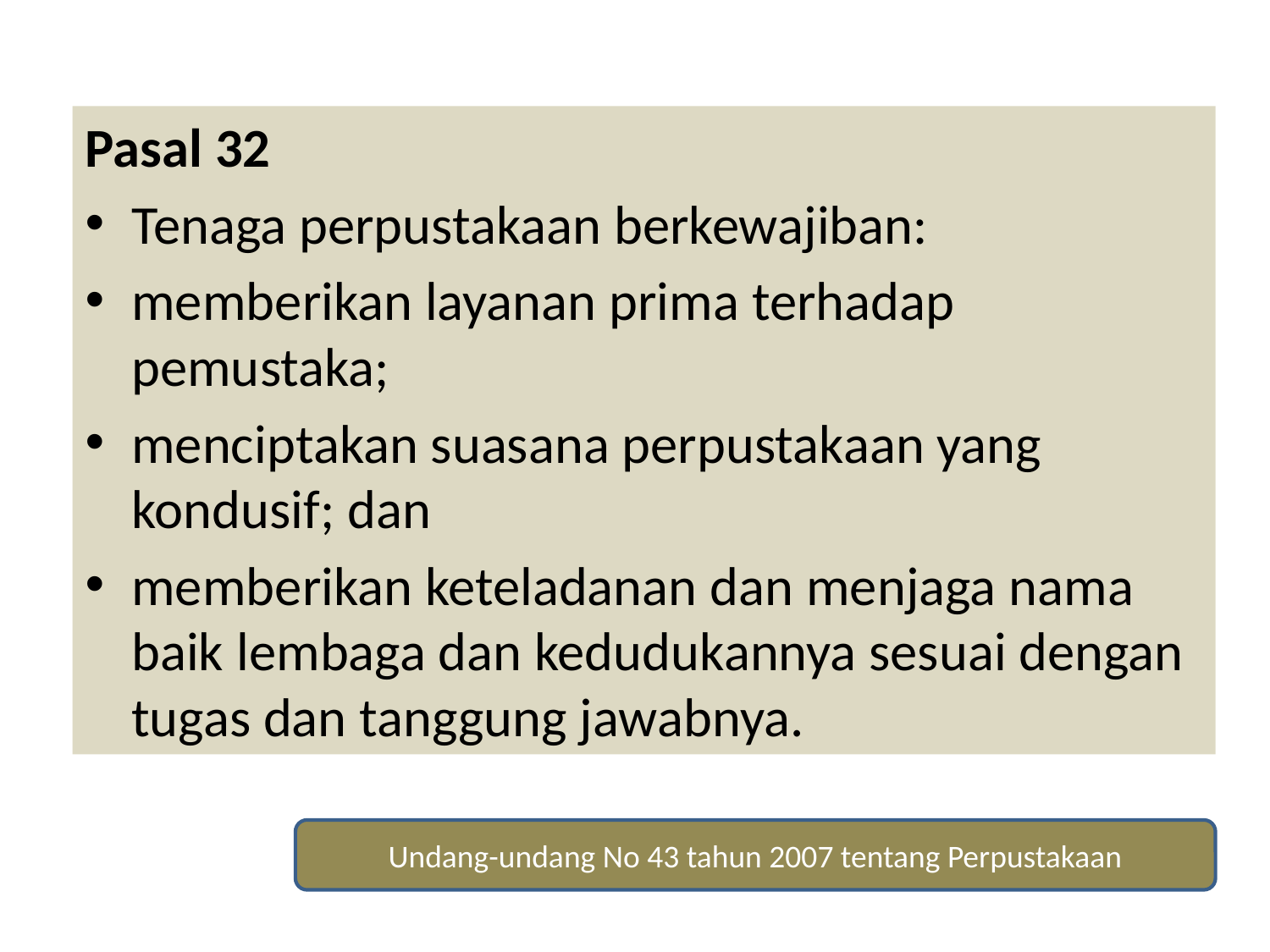

Pasal 32
Tenaga perpustakaan berkewajiban:
memberikan layanan prima terhadap pemustaka;
menciptakan suasana perpustakaan yang kondusif; dan
memberikan keteladanan dan menjaga nama baik lembaga dan kedudukannya sesuai dengan tugas dan tanggung jawabnya.

Undang-undang No 43 tahun 2007 tentang Perpustakaan